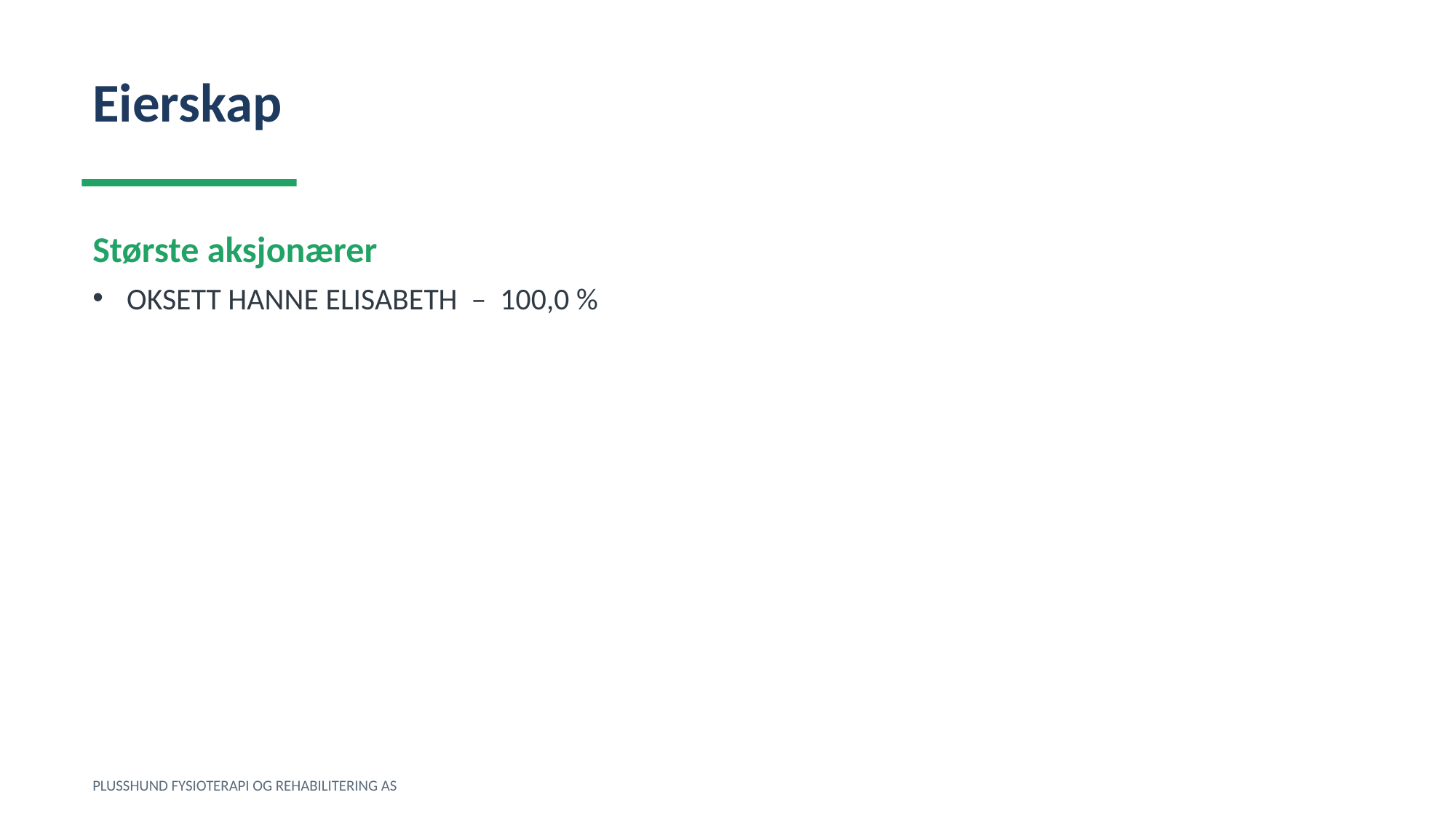

Eierskap

Største aksjonærer
OKSETT HANNE ELISABETH  –  100,0 %
PLUSSHUND FYSIOTERAPI OG REHABILITERING AS